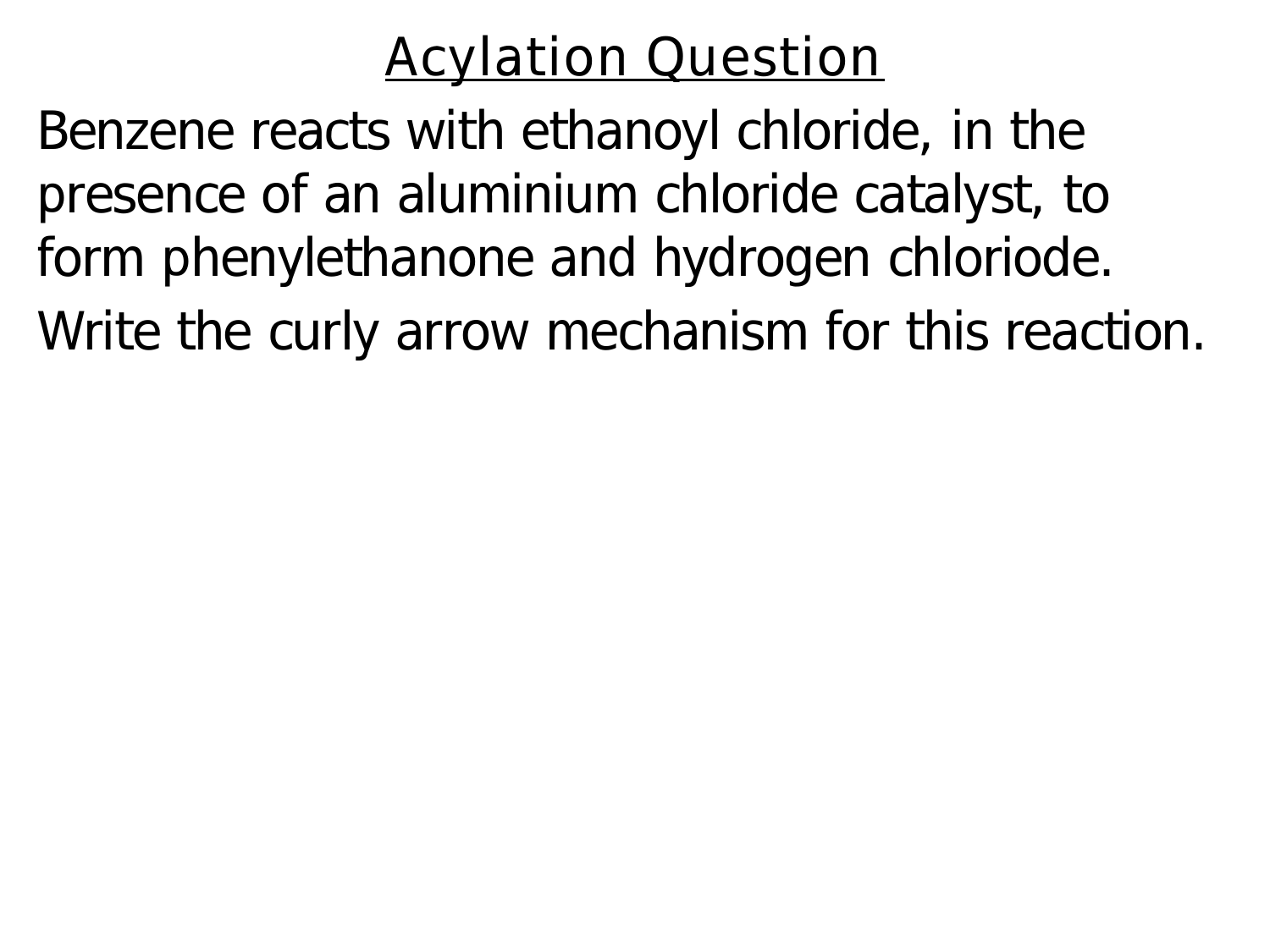

Acylation Question
Benzene reacts with ethanoyl chloride, in the presence of an aluminium chloride catalyst, to form phenylethanone and hydrogen chloriode.
Write the curly arrow mechanism for this reaction.